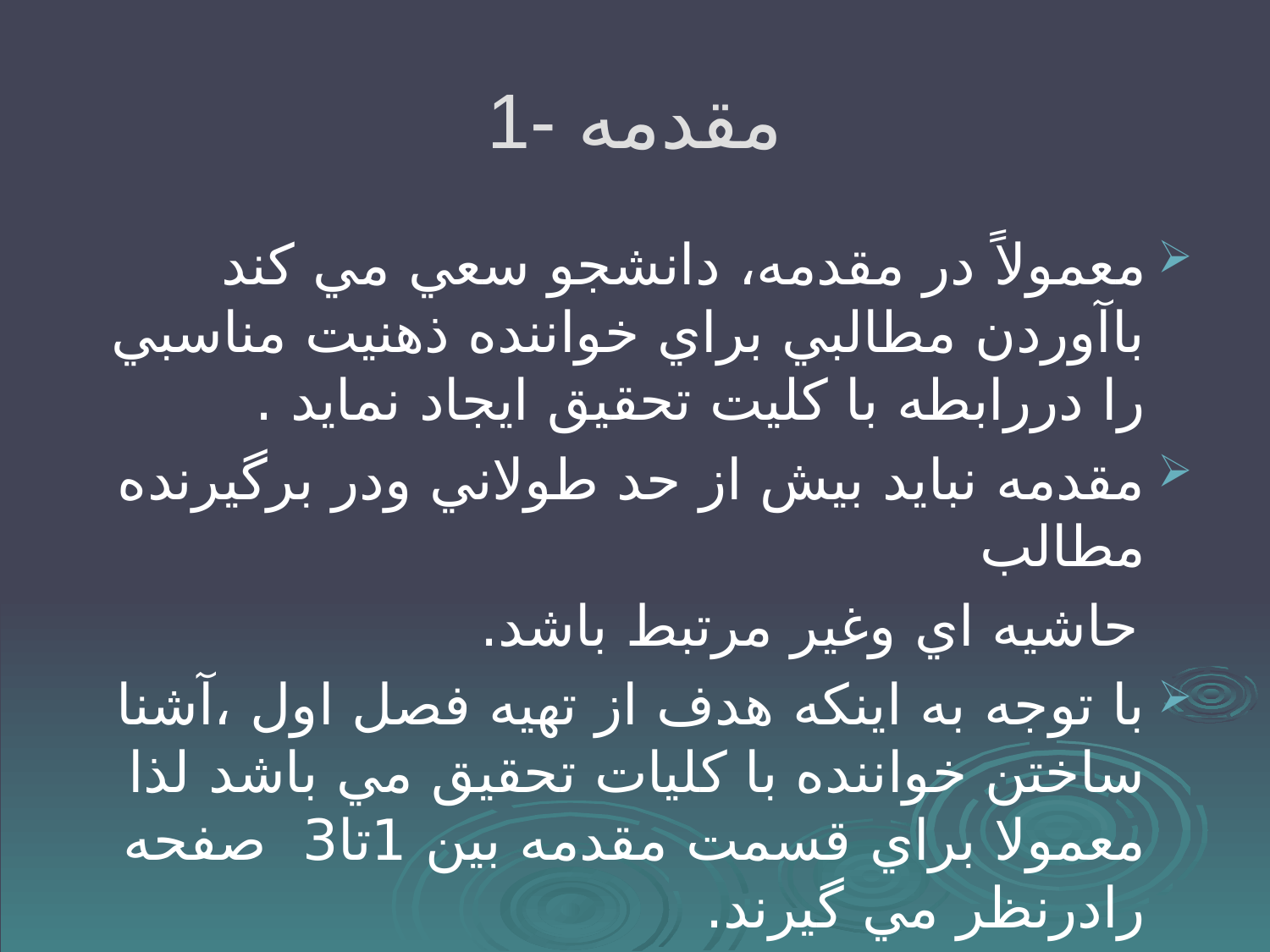

# 1- مقدمه
معمولاً در مقدمه، دانشجو سعي مي كند باآوردن مطالبي براي خواننده ذهنيت مناسبي را دررابطه با كليت تحقيق ايجاد نمايد .
مقدمه نبايد بيش از حد طولاني ودر برگيرنده مطالب
   حاشيه اي وغير مرتبط باشد.
با توجه به اينكه هدف از تهيه فصل اول ،آشنا ساختن خواننده با كليات تحقيق مي باشد لذا معمولا براي قسمت مقدمه بين 1تا3  صفحه رادرنظر مي گيرند.